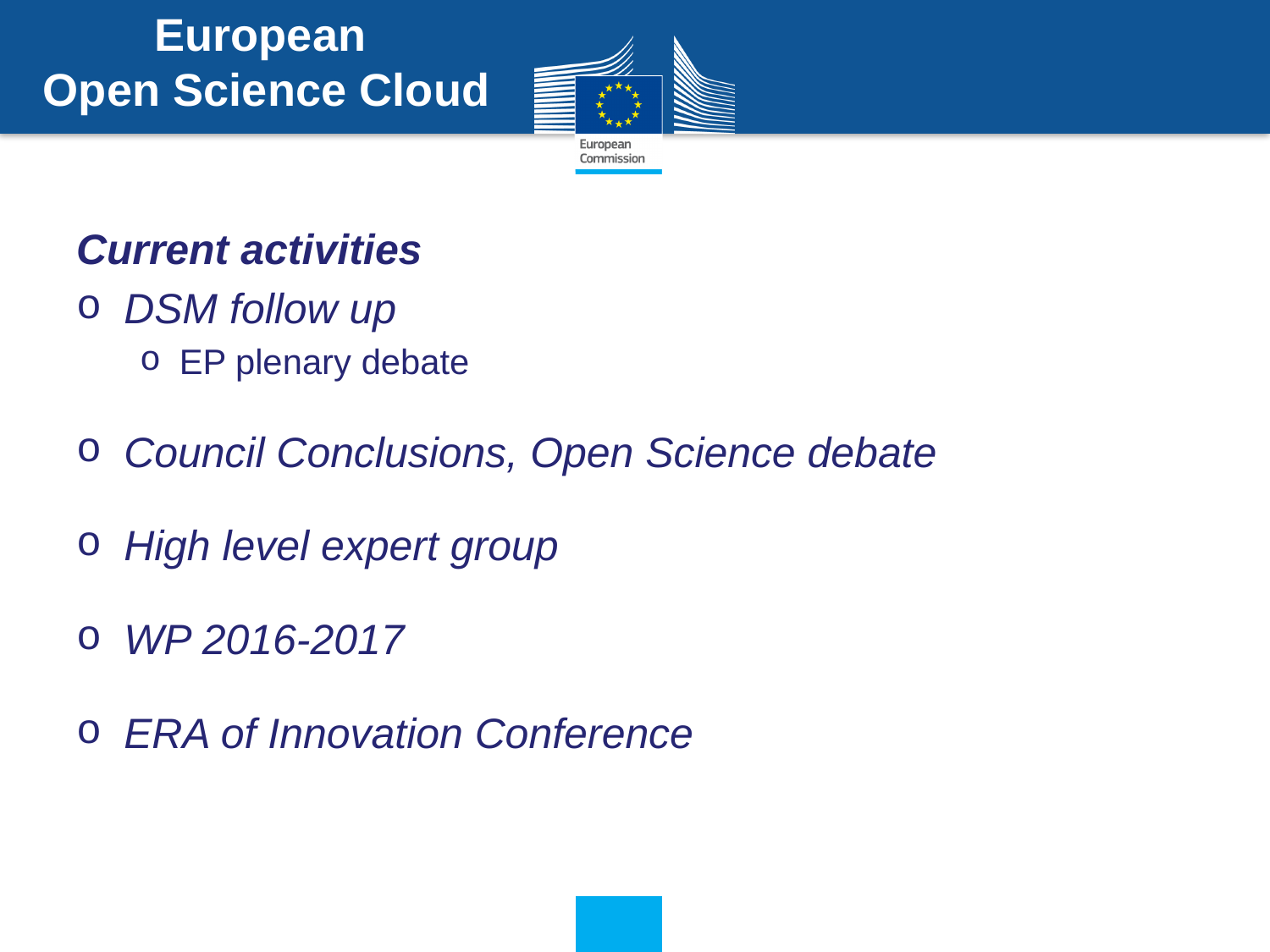

European
Open Science Cloud
Current activities
DSM follow up
EP plenary debate

Council Conclusions, Open Science debate

High level expert group

WP 2016-2017

ERA of Innovation Conference